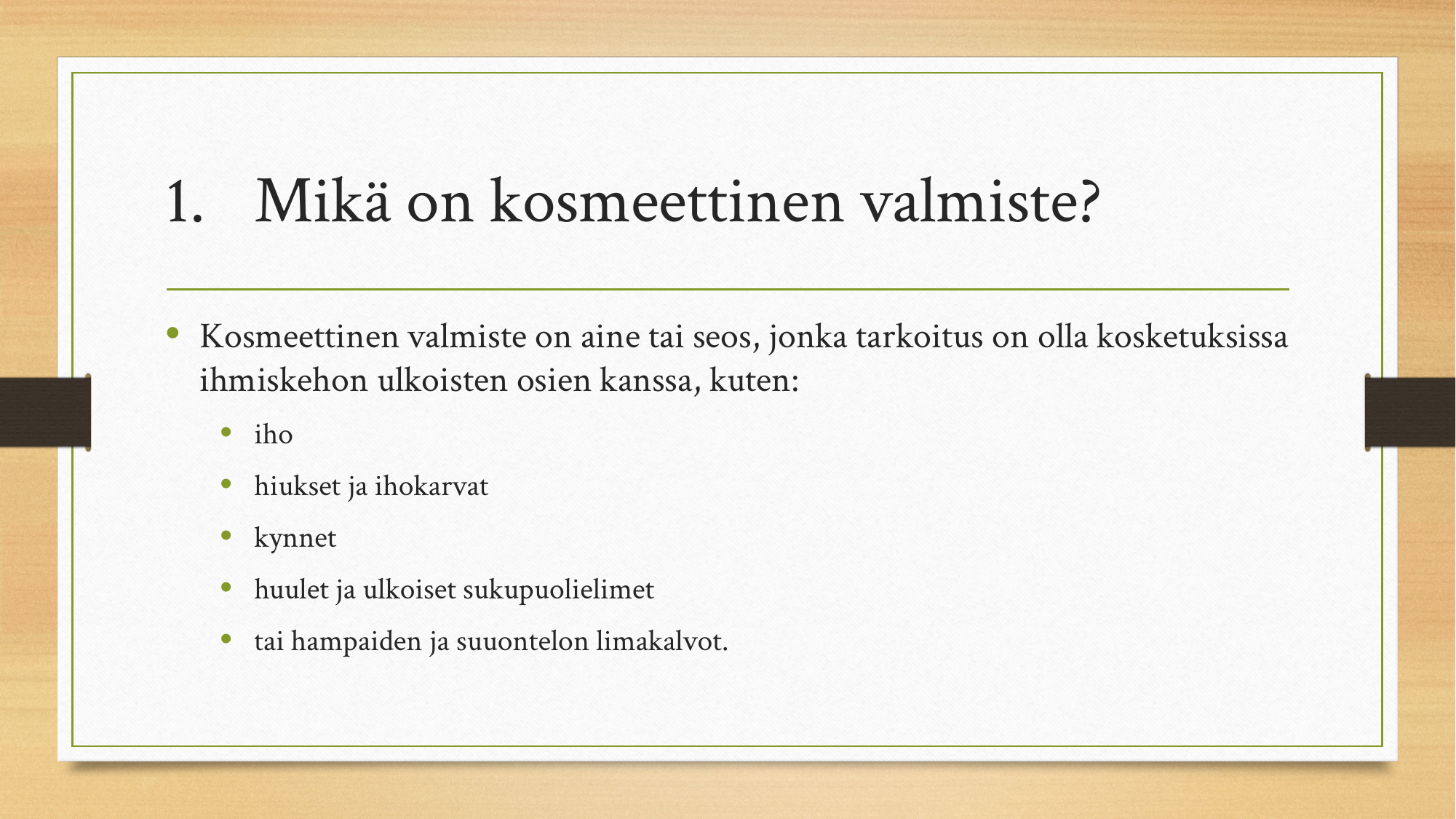

# Mikä on kosmeettinen valmiste?
Kosmeettinen valmiste on aine tai seos, jonka tarkoitus on olla kosketuksissa ihmiskehon ulkoisten osien kanssa, kuten:
iho
hiukset ja ihokarvat
kynnet
huulet ja ulkoiset sukupuolielimet
tai hampaiden ja suuontelon limakalvot.